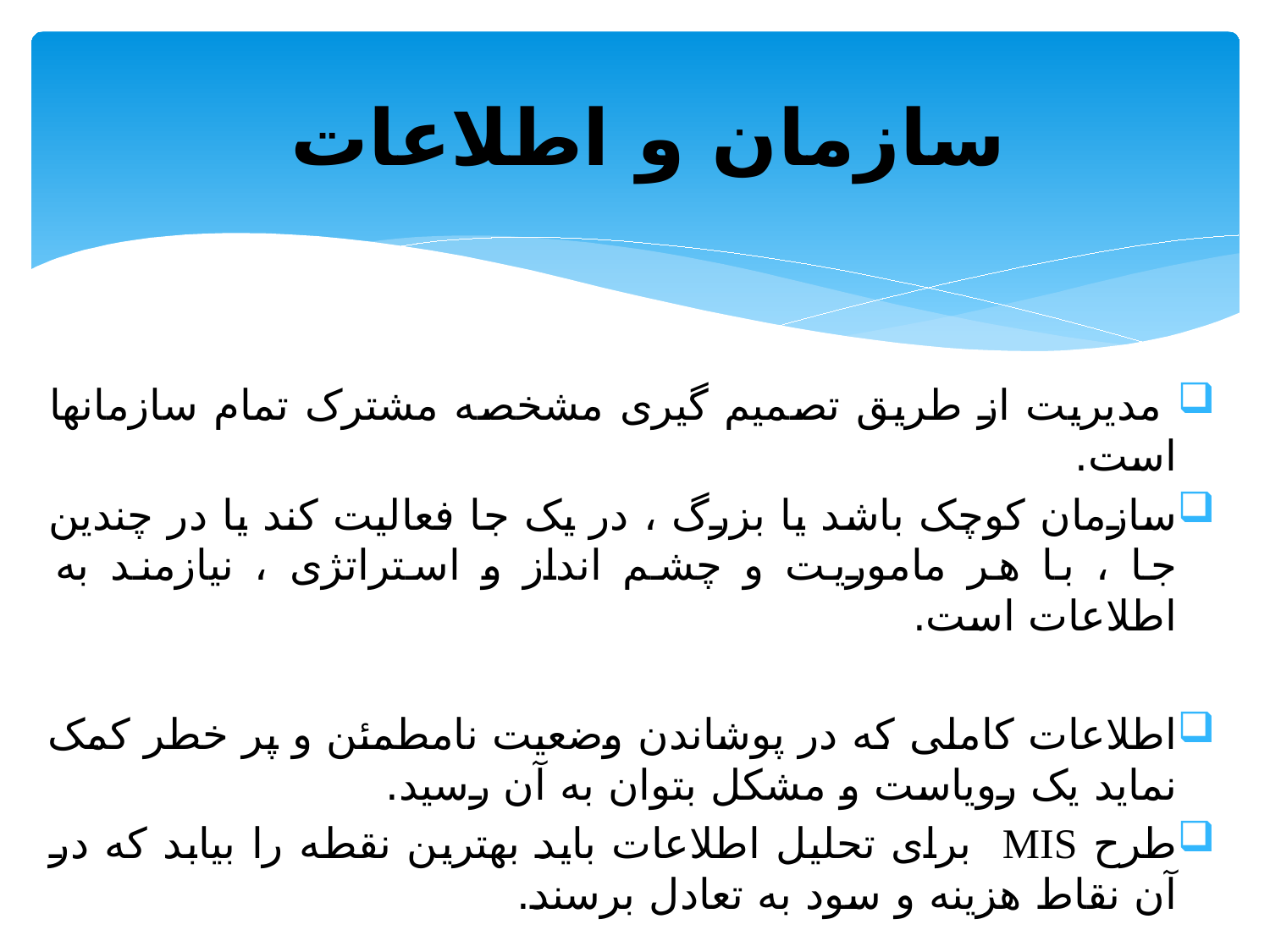

# سازمان و اطلاعات
 مدیریت از طریق تصمیم گیری مشخصه مشترک تمام سازمانها است.
سازمان کوچک باشد یا بزرگ ، در یک جا فعالیت کند یا در چندین جا ، با هر ماموریت و چشم انداز و استراتژی ، نیازمند به اطلاعات است.

اطلاعات کاملی که در پوشاندن وضعیت نامطمئن و پر خطر کمک نماید یک رویاست و مشکل بتوان به آن رسید.
طرح MIS  برای تحلیل اطلاعات باید بهترین نقطه را بیابد که در آن نقاط هزینه و سود به تعادل برسند.